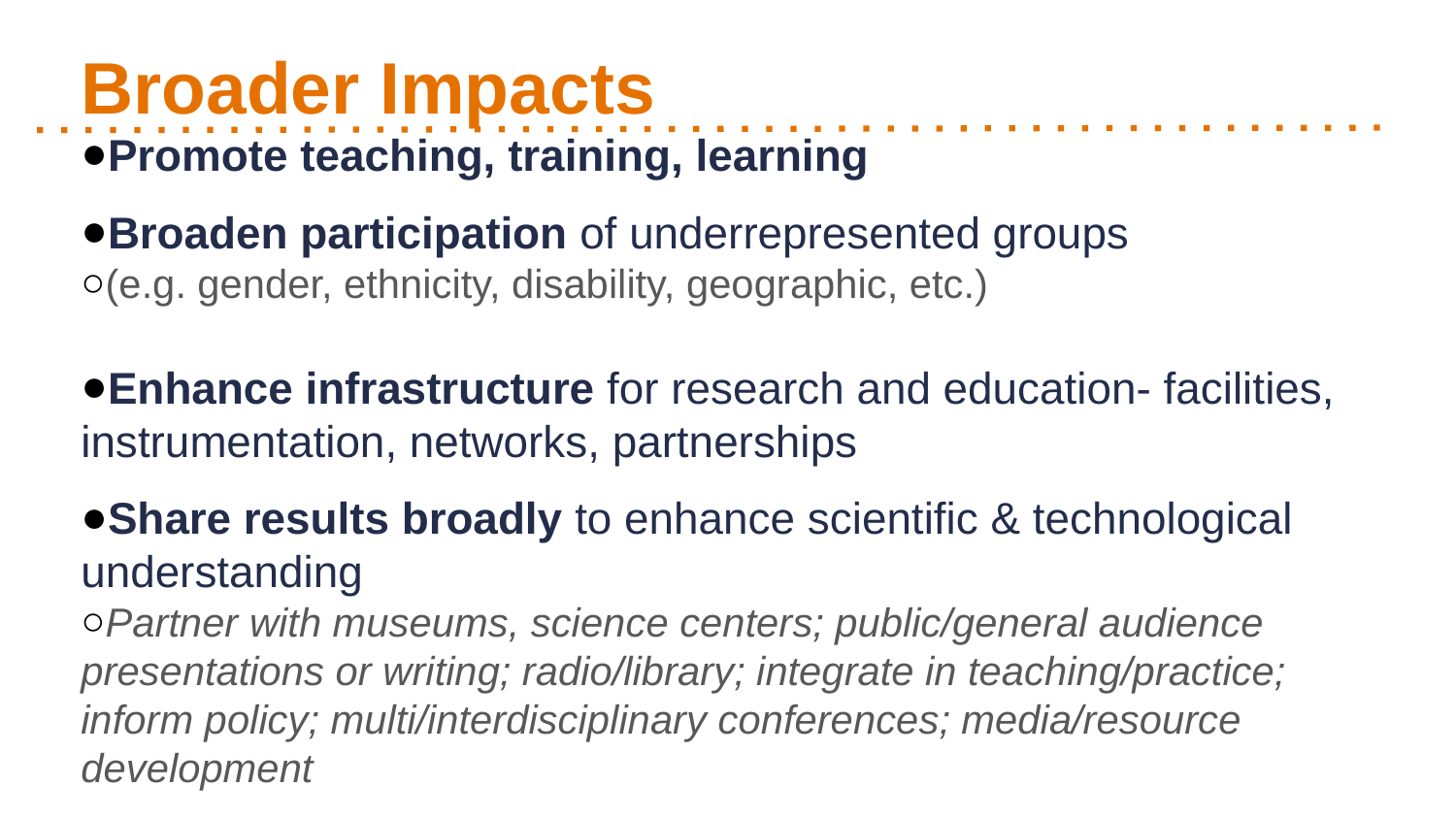

# Broader Impacts
Promote teaching, training, learning

Broaden participation of underrepresented groups
(e.g. gender, ethnicity, disability, geographic, etc.)

Enhance infrastructure for research and education- facilities, instrumentation, networks, partnerships

Share results broadly to enhance scientific & technological understanding
Partner with museums, science centers; public/general audience presentations or writing; radio/library; integrate in teaching/practice; inform policy; multi/interdisciplinary conferences; media/resource development

Benefit society